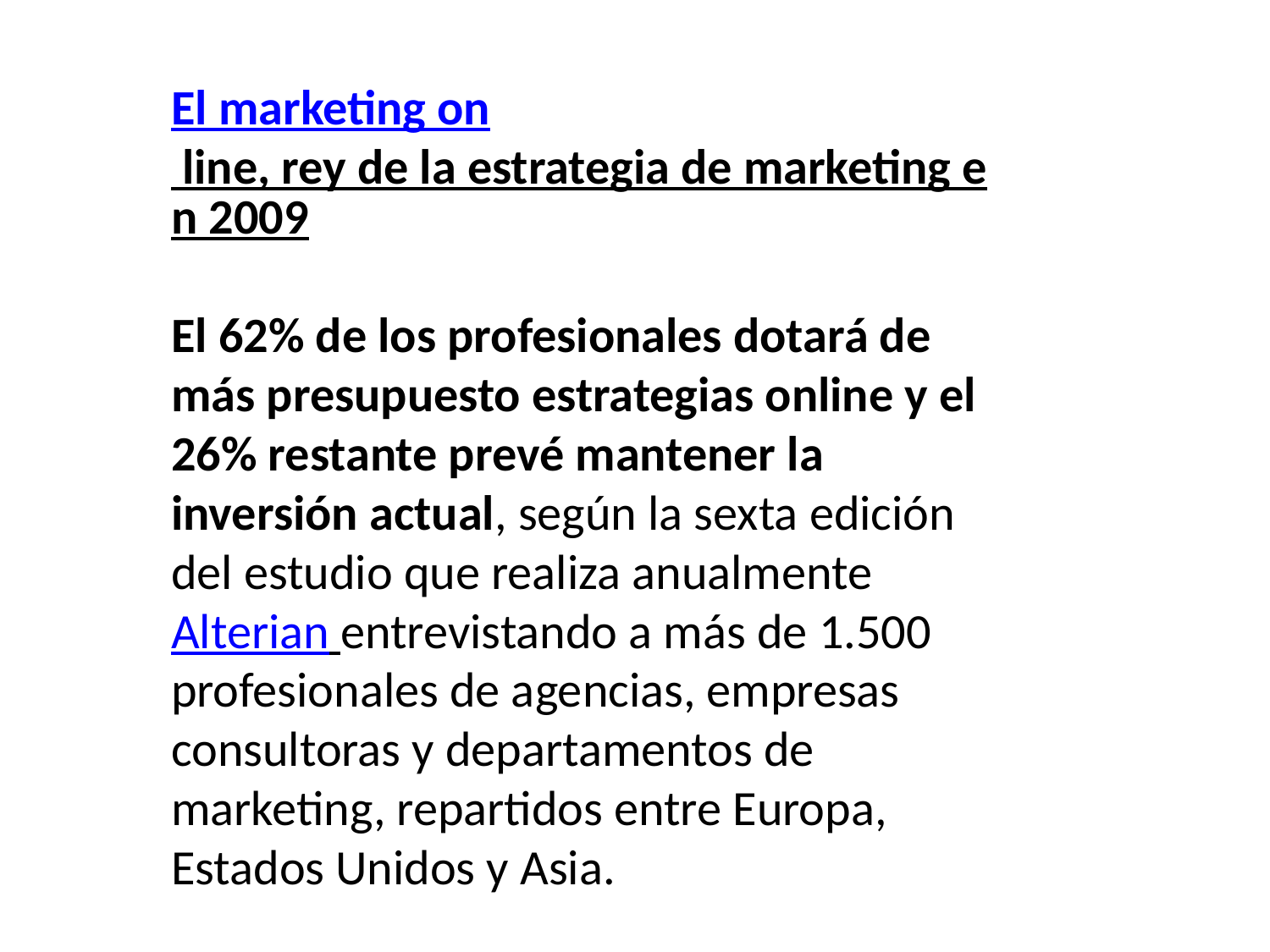

El marketing on line, rey de la estrategia de marketing en 2009
El 62% de los profesionales dotará de más presupuesto estrategias online y el 26% restante prevé mantener la inversión actual, según la sexta edición del estudio que realiza anualmente Alterian entrevistando a más de 1.500 profesionales de agencias, empresas consultoras y departamentos de marketing, repartidos entre Europa, Estados Unidos y Asia.